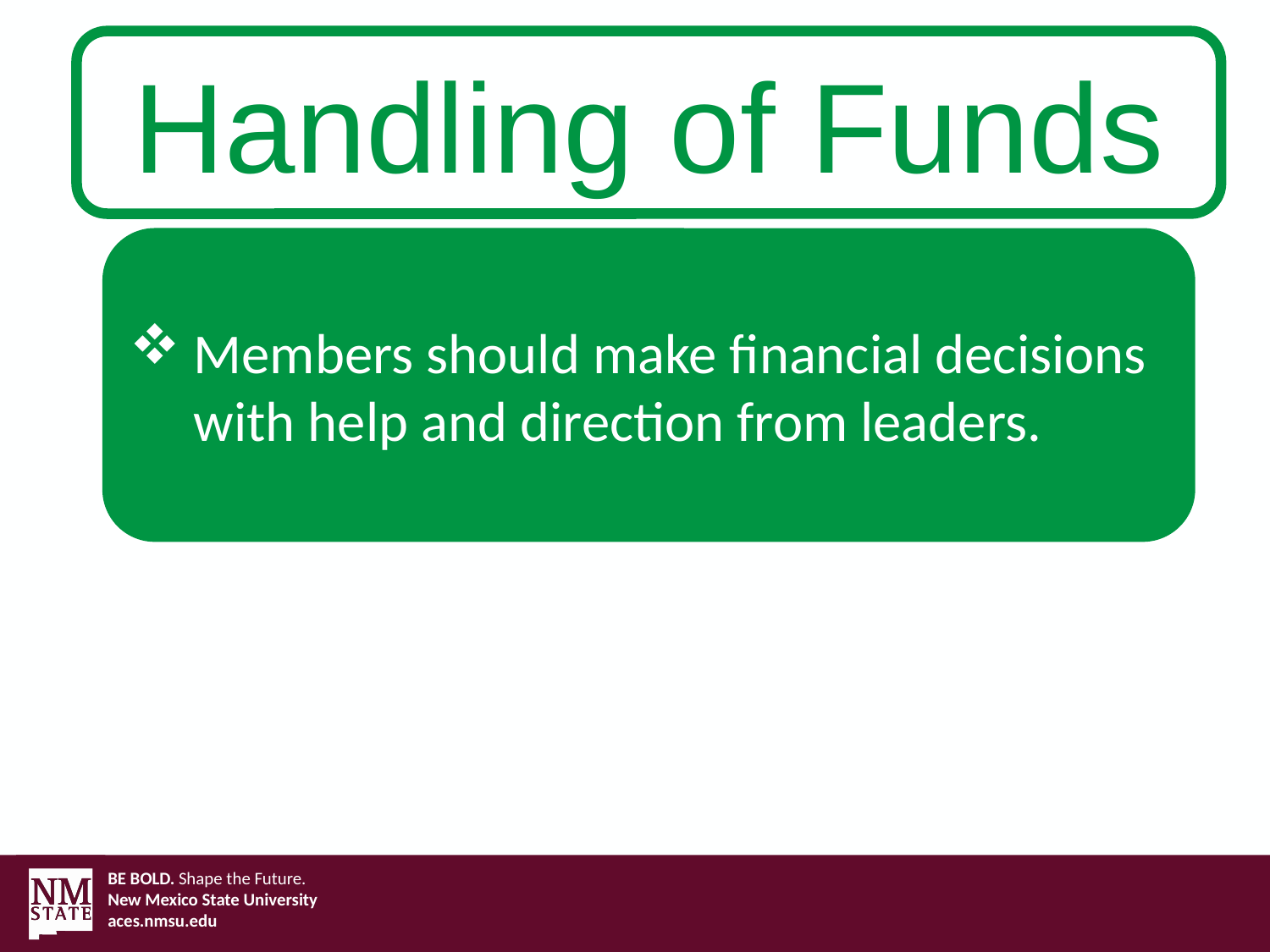

Handling of Funds

Members should make financial decisions with help and direction from leaders.